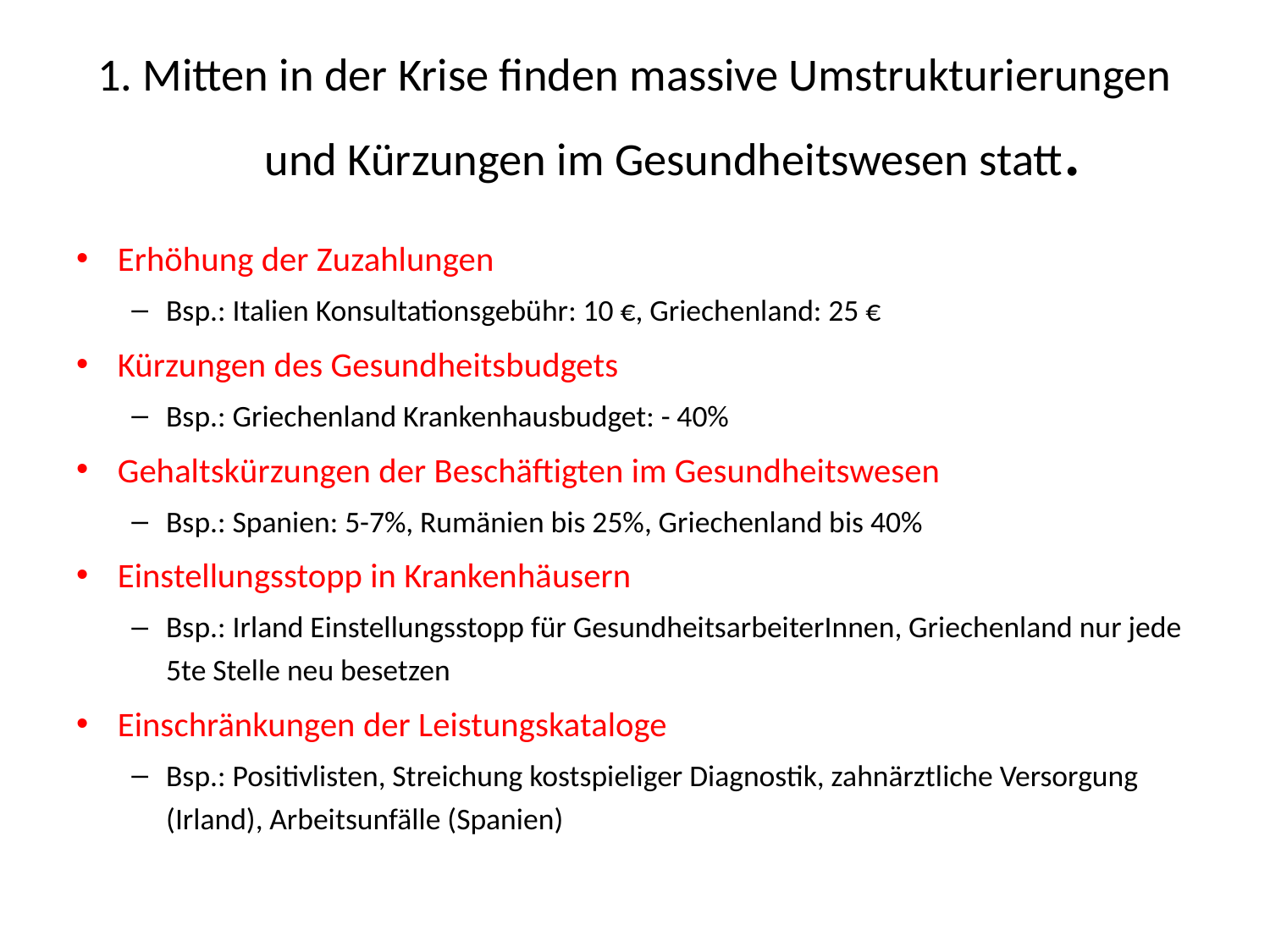

# 1. Mitten in der Krise finden massive Umstrukturierungen und Kürzungen im Gesundheitswesen statt.
Erhöhung der Zuzahlungen
Bsp.: Italien Konsultationsgebühr: 10 €, Griechenland: 25 €
Kürzungen des Gesundheitsbudgets
Bsp.: Griechenland Krankenhausbudget: - 40%
Gehaltskürzungen der Beschäftigten im Gesundheitswesen
Bsp.: Spanien: 5-7%, Rumänien bis 25%, Griechenland bis 40%
Einstellungsstopp in Krankenhäusern
Bsp.: Irland Einstellungsstopp für GesundheitsarbeiterInnen, Griechenland nur jede 5te Stelle neu besetzen
Einschränkungen der Leistungskataloge
Bsp.: Positivlisten, Streichung kostspieliger Diagnostik, zahnärztliche Versorgung (Irland), Arbeitsunfälle (Spanien)